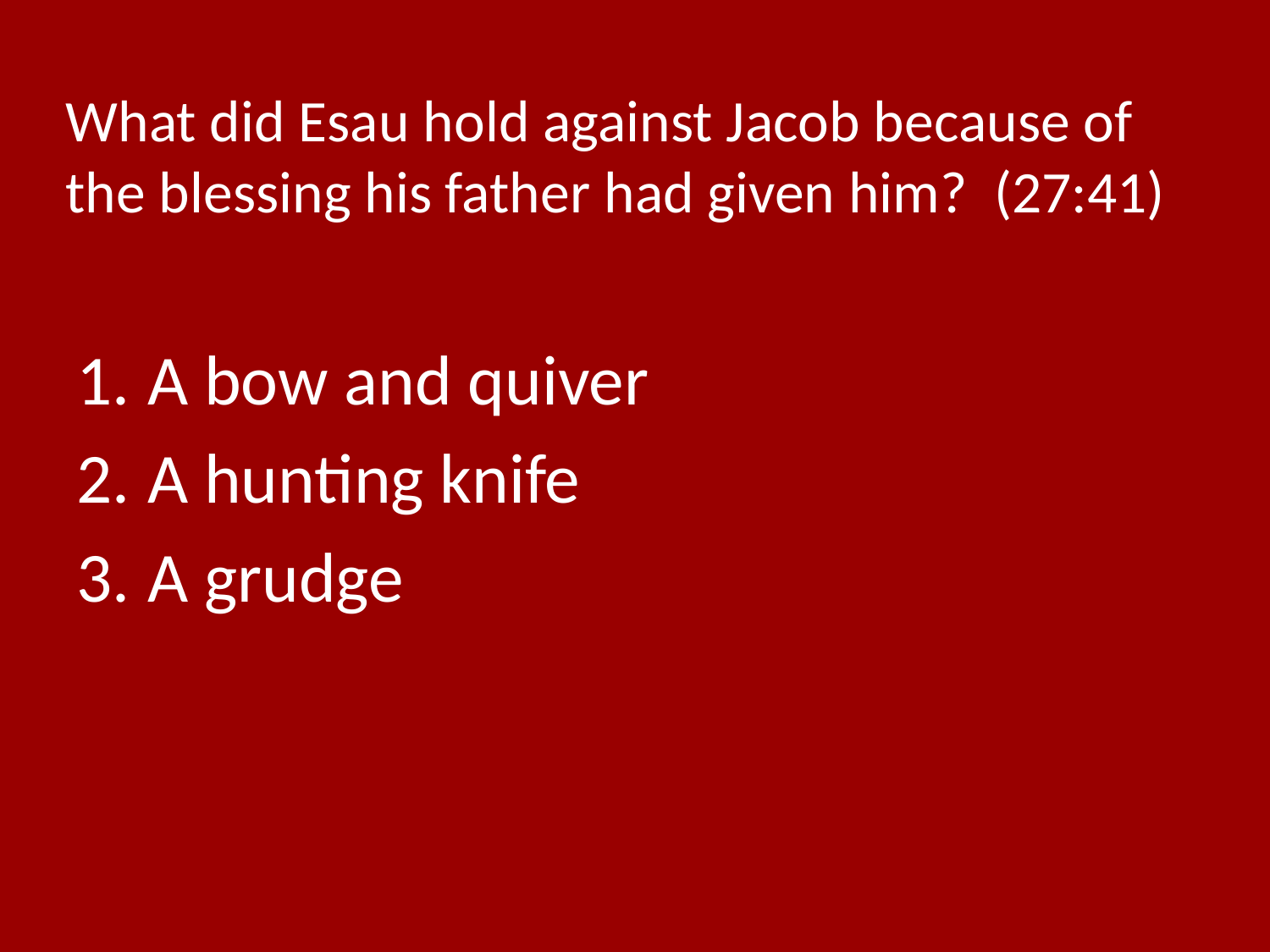

# What did Esau hold against Jacob because of the blessing his father had given him?  (27:41)
A bow and quiver
A hunting knife
A grudge